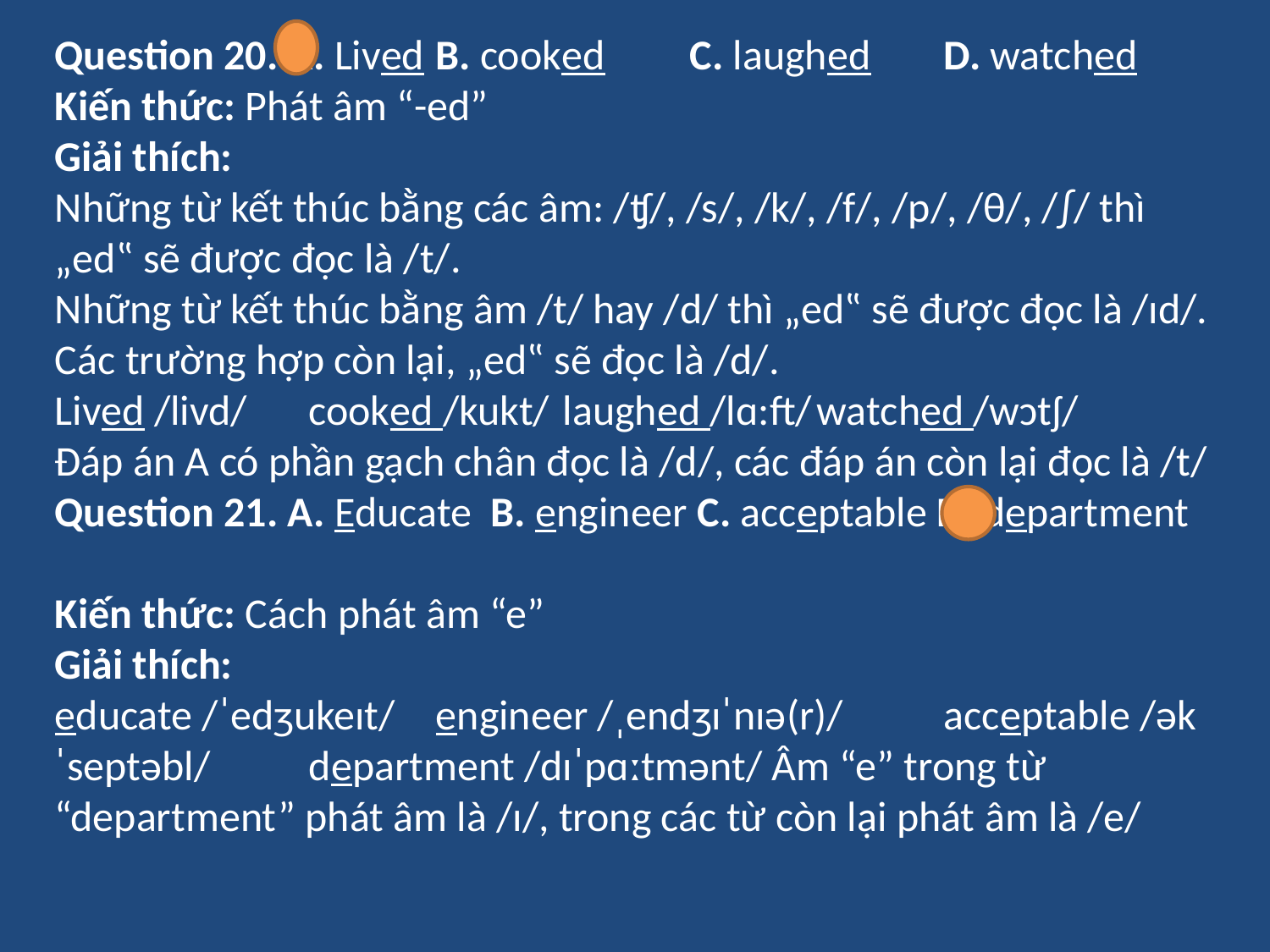

Question 20. A. Lived	B. cooked	C. laughed	D. watched
Kiến thức: Phát âm “-ed”
Giải thích:
Những từ kết thúc bằng các âm: /ʧ/, /s/, /k/, /f/, /p/, /θ/, /∫/ thì „ed‟ sẽ được đọc là /t/.
Những từ kết thúc bằng âm /t/ hay /d/ thì „ed‟ sẽ được đọc là /ɪd/.
Các trường hợp còn lại, „ed‟ sẽ đọc là /d/.
Lived /livd/	cooked /kukt/	laughed /lɑ:ft/	watched /wɔtʃ/
Đáp án A có phần gạch chân đọc là /d/, các đáp án còn lại đọc là /t/
Question 21. A. Educate  B. engineer C. acceptable D. department

Kiến thức: Cách phát âm “e”
Giải thích:
educate /ˈedʒukeɪt/	engineer /ˌendʒɪˈnɪə(r)/	acceptable /əkˈseptəbl/	department /dɪˈpɑːtmənt/ Âm “e” trong từ “department” phát âm là /ɪ/, trong các từ còn lại phát âm là /e/